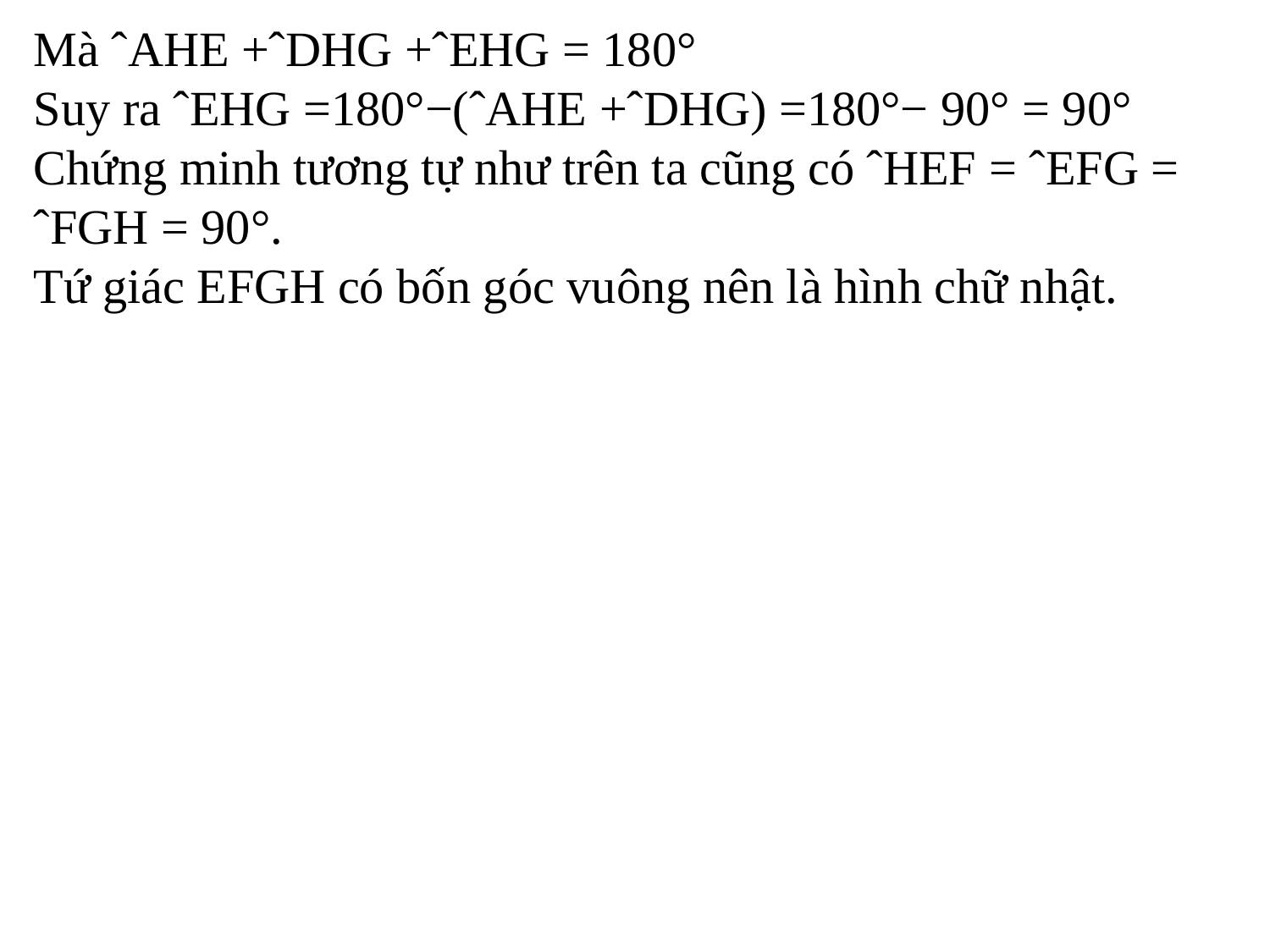

Mà ˆAHE +ˆDHG +ˆEHG = 180°
Suy ra ˆEHG =180°−(ˆAHE +ˆDHG) =180°− 90° = 90°
Chứng minh tương tự như trên ta cũng có ˆHEF = ˆEFG = ˆFGH = 90°.
Tứ giác EFGH có bốn góc vuông nên là hình chữ nhật.